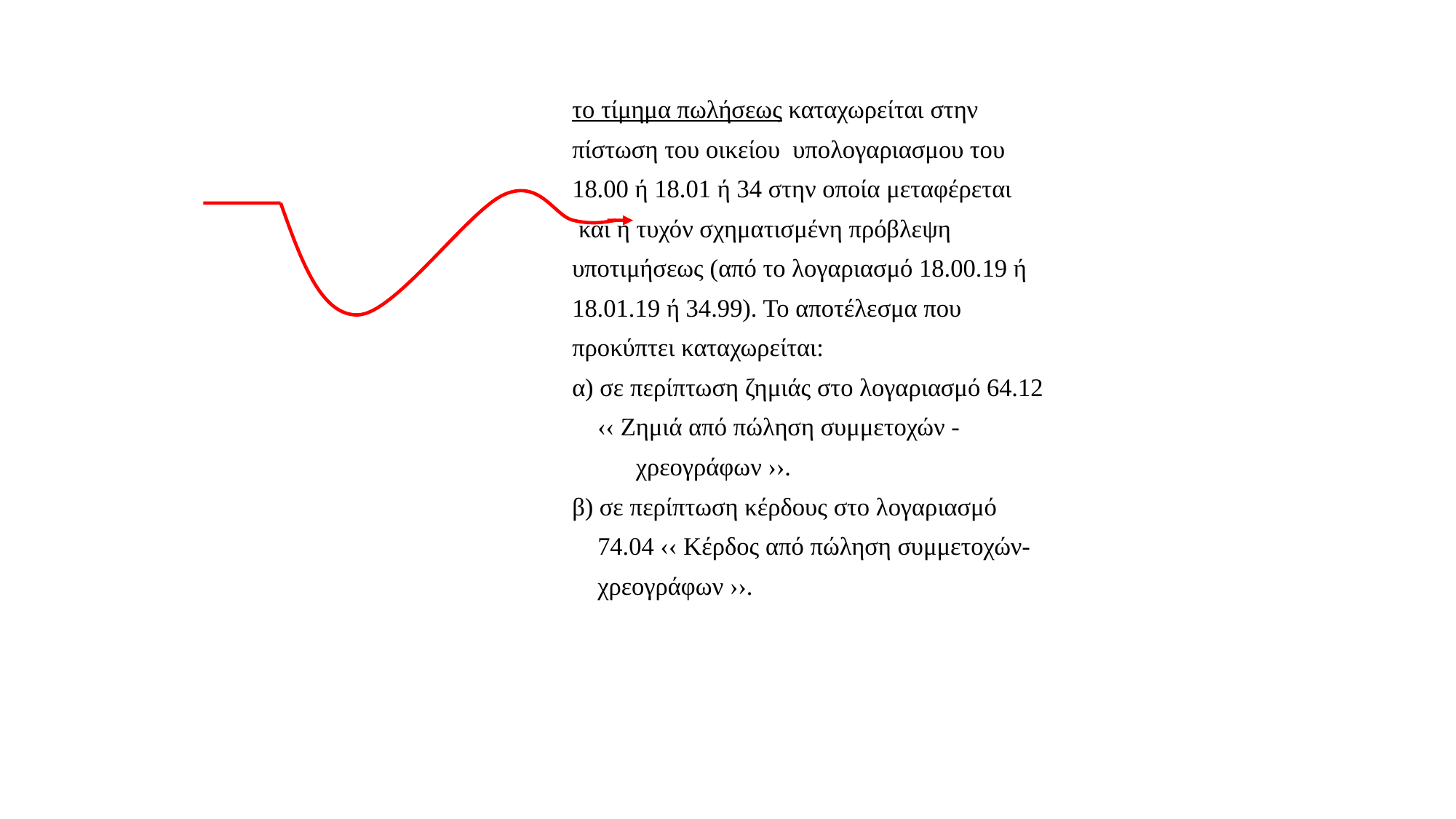

το τίμημα πωλήσεως καταχωρείται στην
                                                   πίστωση του οικείου  υπολογαριασμου του
                                                   18.00 ή 18.01 ή 34 στην οποία μεταφέρεται
                                                    και η τυχόν σχηματισμένη πρόβλεψη
                                                   υποτιμήσεως (από το λογαριασμό 18.00.19 ή
                                                   18.01.19 ή 34.99). Το αποτέλεσμα που
                                                   προκύπτει καταχωρείται:
                                                   α) σε περίπτωση ζημιάς στο λογαριασμό 64.12
                                                       ‹‹ Ζημιά από πώληση συμμετοχών -
                                                             χρεογράφων ››.
                                                   β) σε περίπτωση κέρδους στο λογαριασμό
                                                       74.04 ‹‹ Κέρδος από πώληση συμμετοχών-
                                                       χρεογράφων ››.